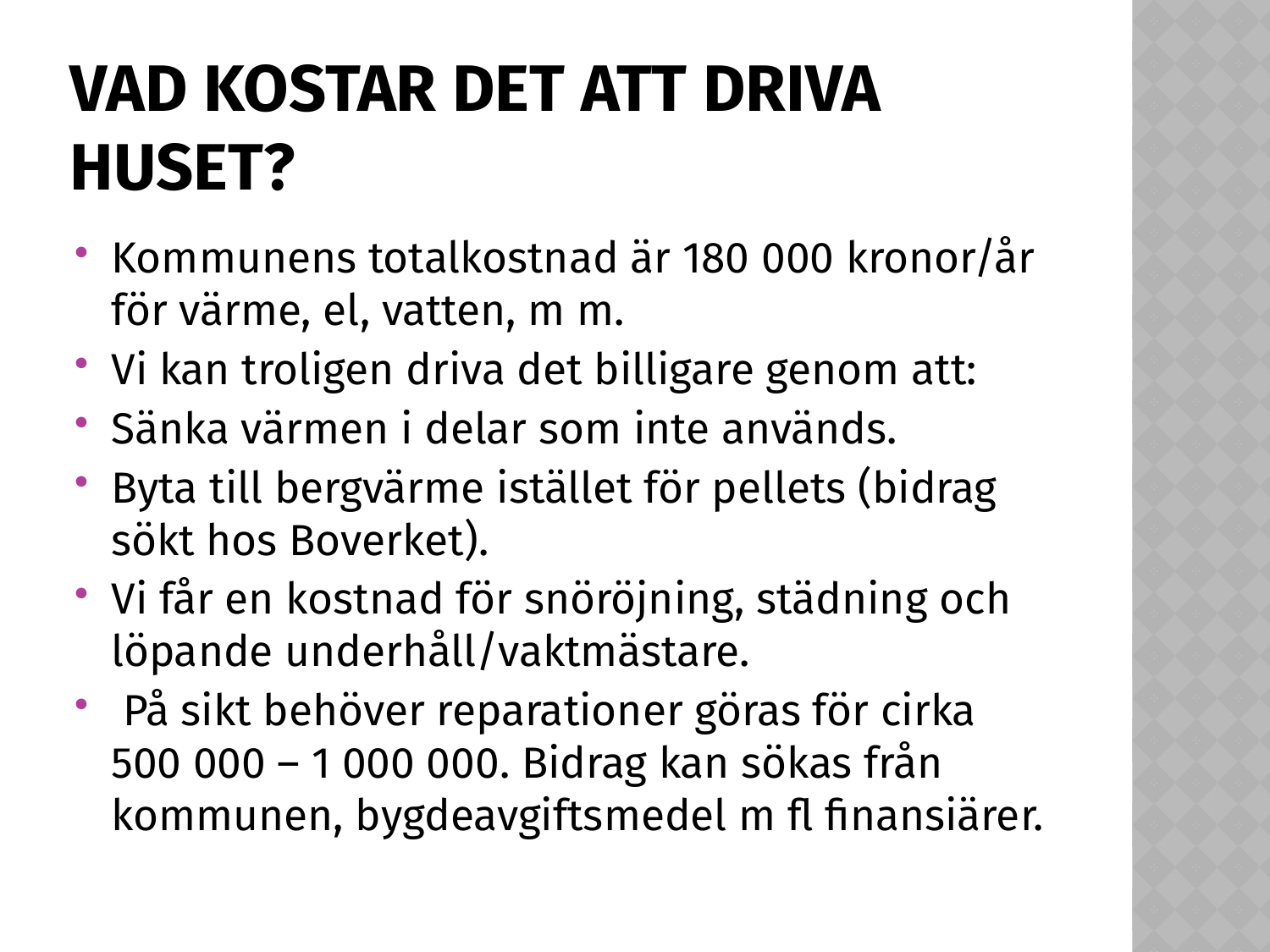

# VAD KOSTAR DET ATT DRIVA HUSET?
Kommunens totalkostnad är 180 000 kronor/år för värme, el, vatten, m m.
Vi kan troligen driva det billigare genom att:
Sänka värmen i delar som inte används.
Byta till bergvärme istället för pellets (bidrag sökt hos Boverket).
Vi får en kostnad för snöröjning, städning och löpande underhåll/vaktmästare.
 På sikt behöver reparationer göras för cirka 500 000 – 1 000 000. Bidrag kan sökas från kommunen, bygdeavgiftsmedel m fl finansiärer.